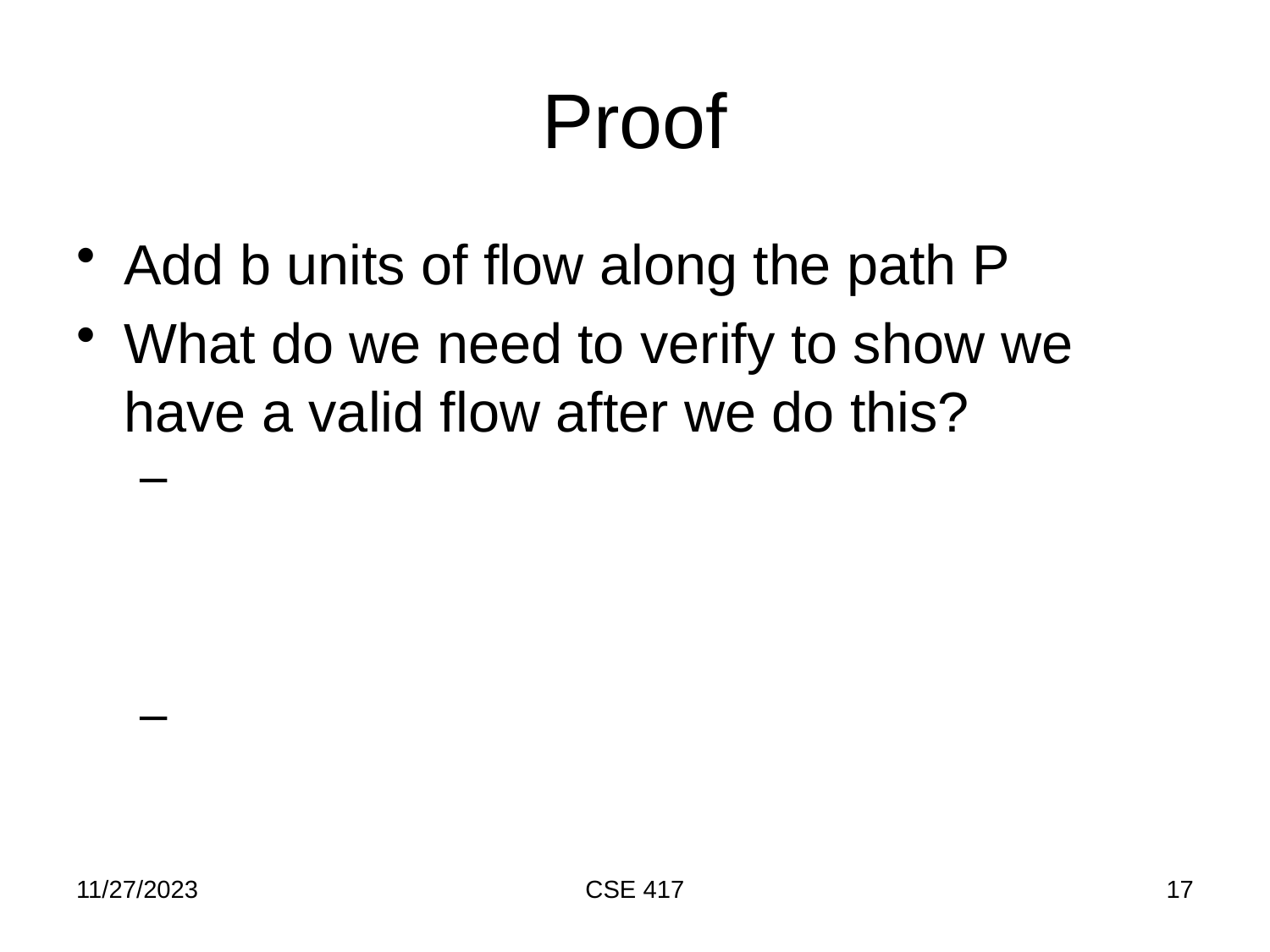

# Proof
Add b units of flow along the path P
What do we need to verify to show we have a valid flow after we do this?

11/27/2023
CSE 417
17